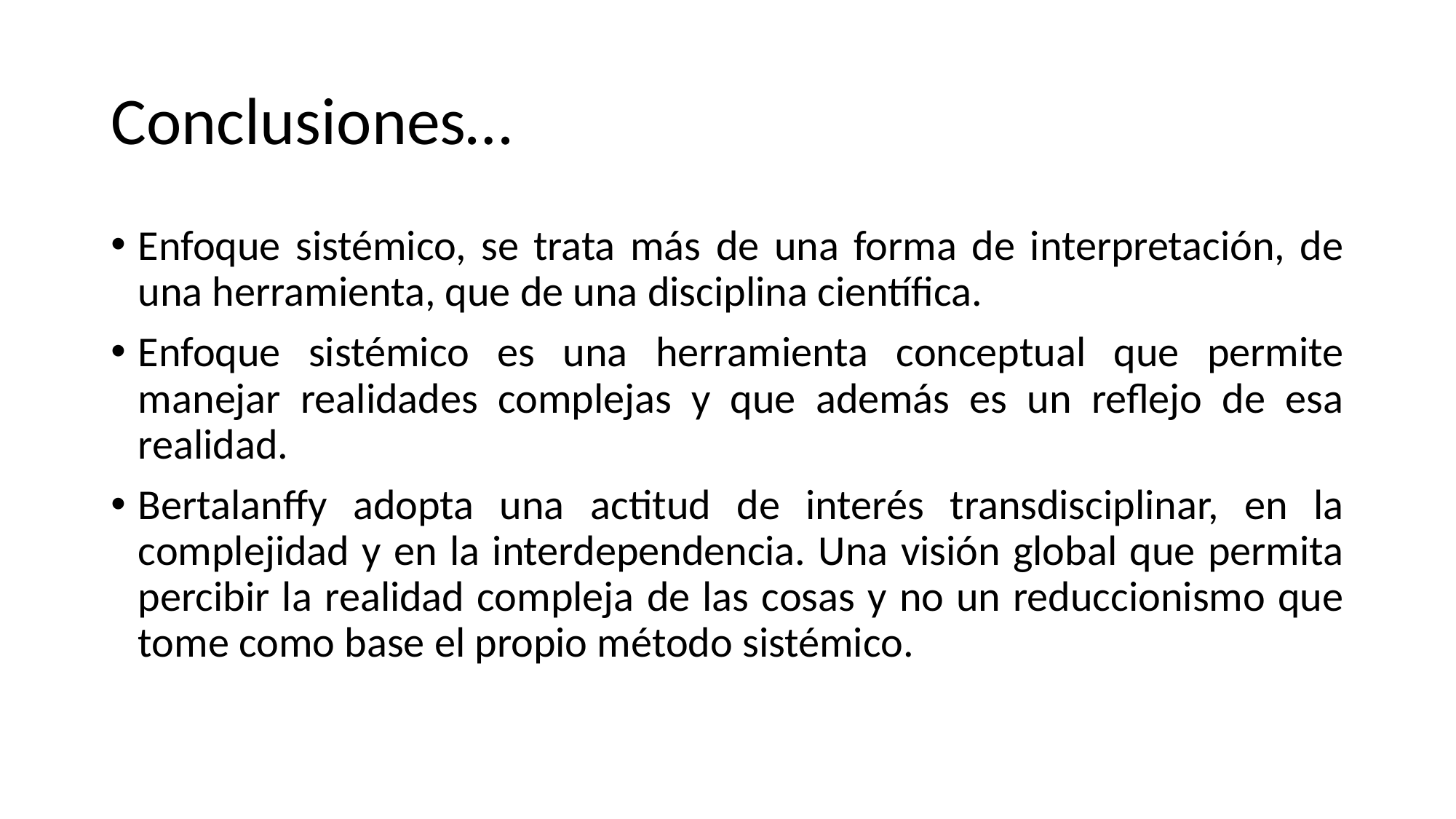

# Conclusiones…
Enfoque sistémico, se trata más de una forma de interpretación, de una herramienta, que de una disciplina científica.
Enfoque sistémico es una herramienta conceptual que permite manejar realidades complejas y que además es un reflejo de esa realidad.
Bertalanffy adopta una actitud de interés transdisciplinar, en la complejidad y en la interdependencia. Una visión global que permita percibir la realidad compleja de las cosas y no un reduccionismo que tome como base el propio método sistémico.